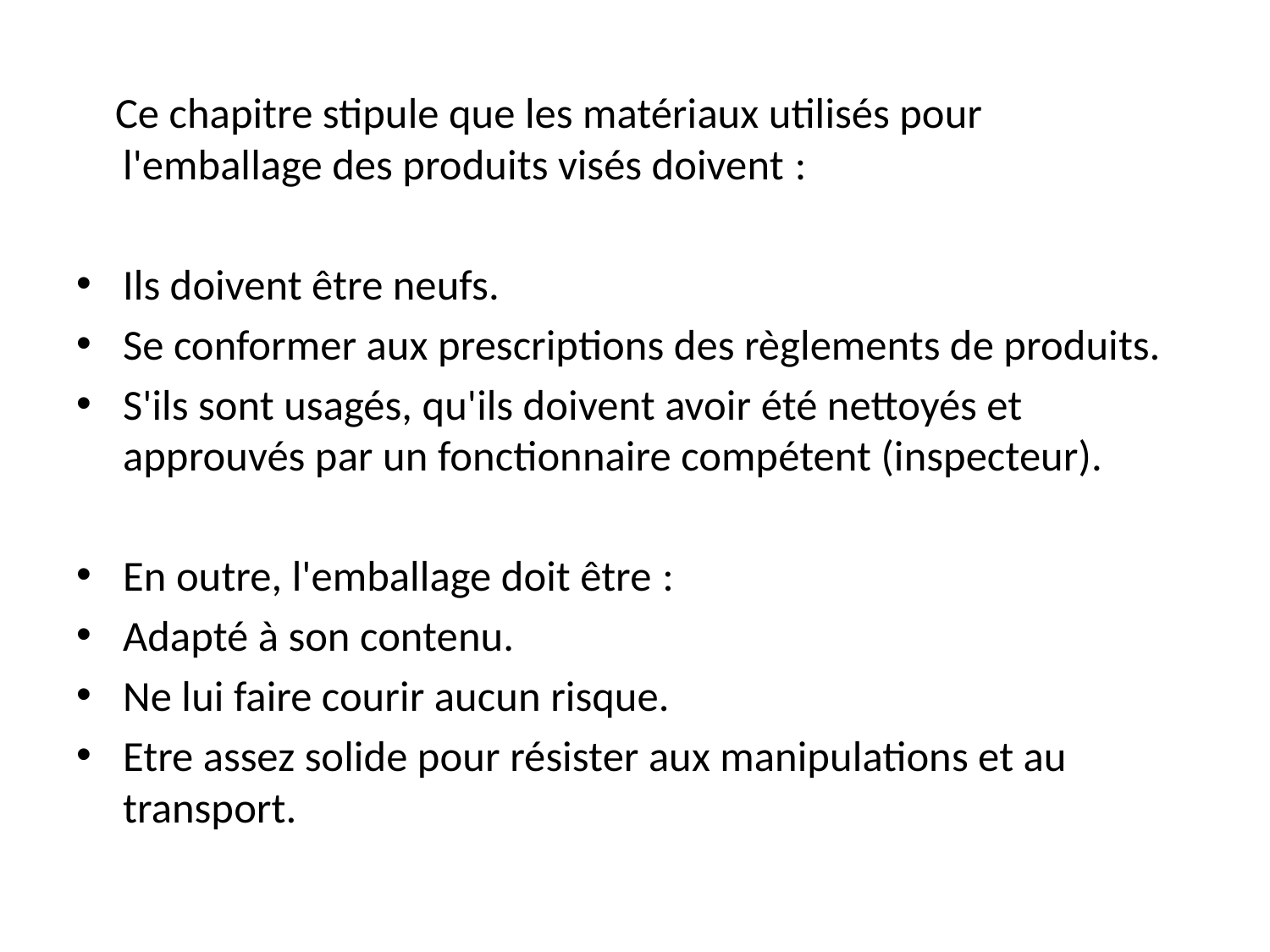

Ce chapitre stipule que les matériaux utilisés pour l'emballage des produits visés doivent :

Ils doivent être neufs.
Se conformer aux prescriptions des règlements de produits.
S'ils sont usagés, qu'ils doivent avoir été nettoyés et approuvés par un fonctionnaire compétent (inspecteur).

En outre, l'emballage doit être :
Adapté à son contenu.
Ne lui faire courir aucun risque.
Etre assez solide pour résister aux manipulations et au transport.